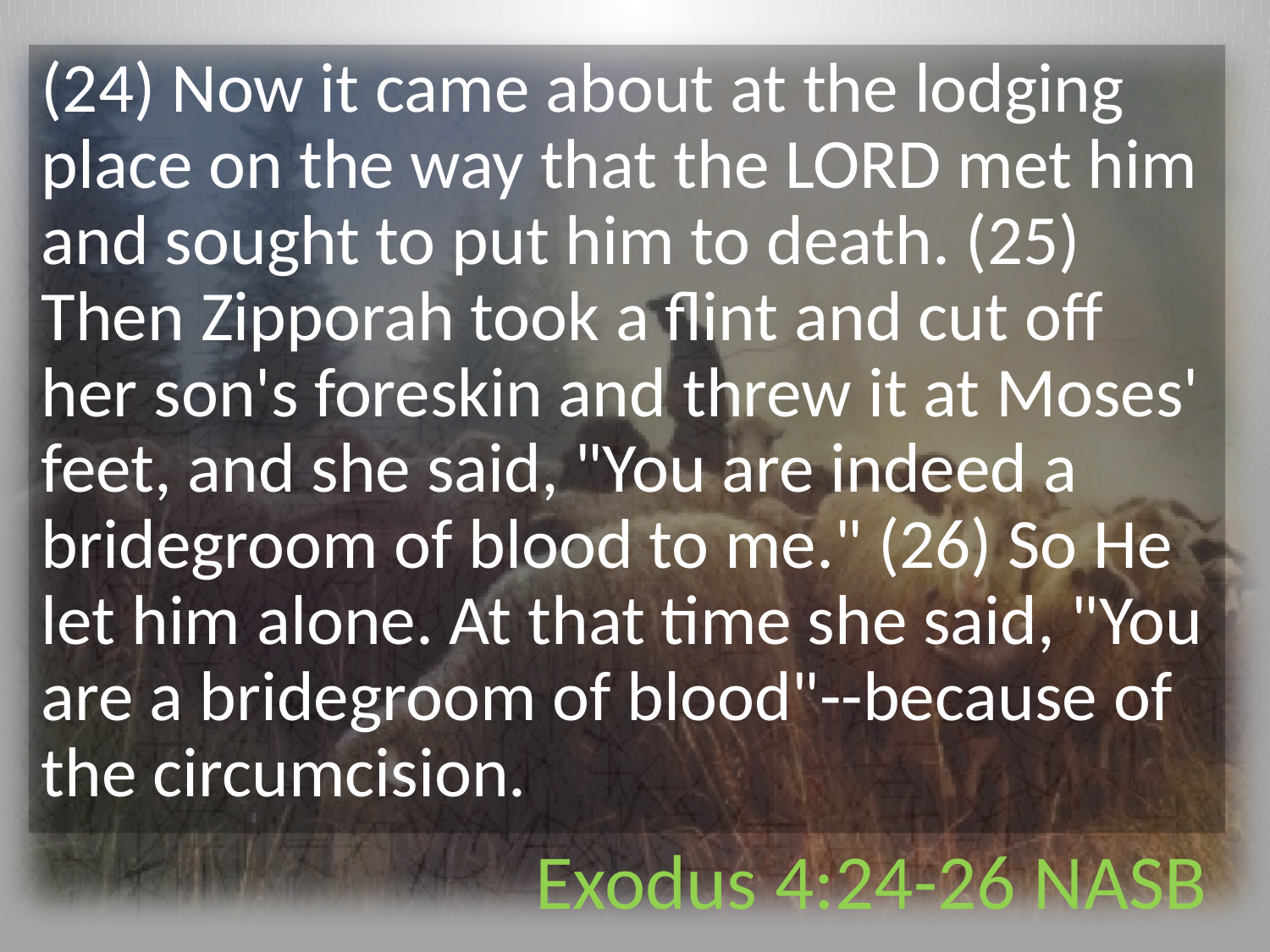

(24) Now it came about at the lodging place on the way that the LORD met him and sought to put him to death. (25) Then Zipporah took a flint and cut off her son's foreskin and threw it at Moses' feet, and she said, "You are indeed a bridegroom of blood to me." (26) So He let him alone. At that time she said, "You are a bridegroom of blood"--because of the circumcision.
# Exodus 4:24-26 NASB